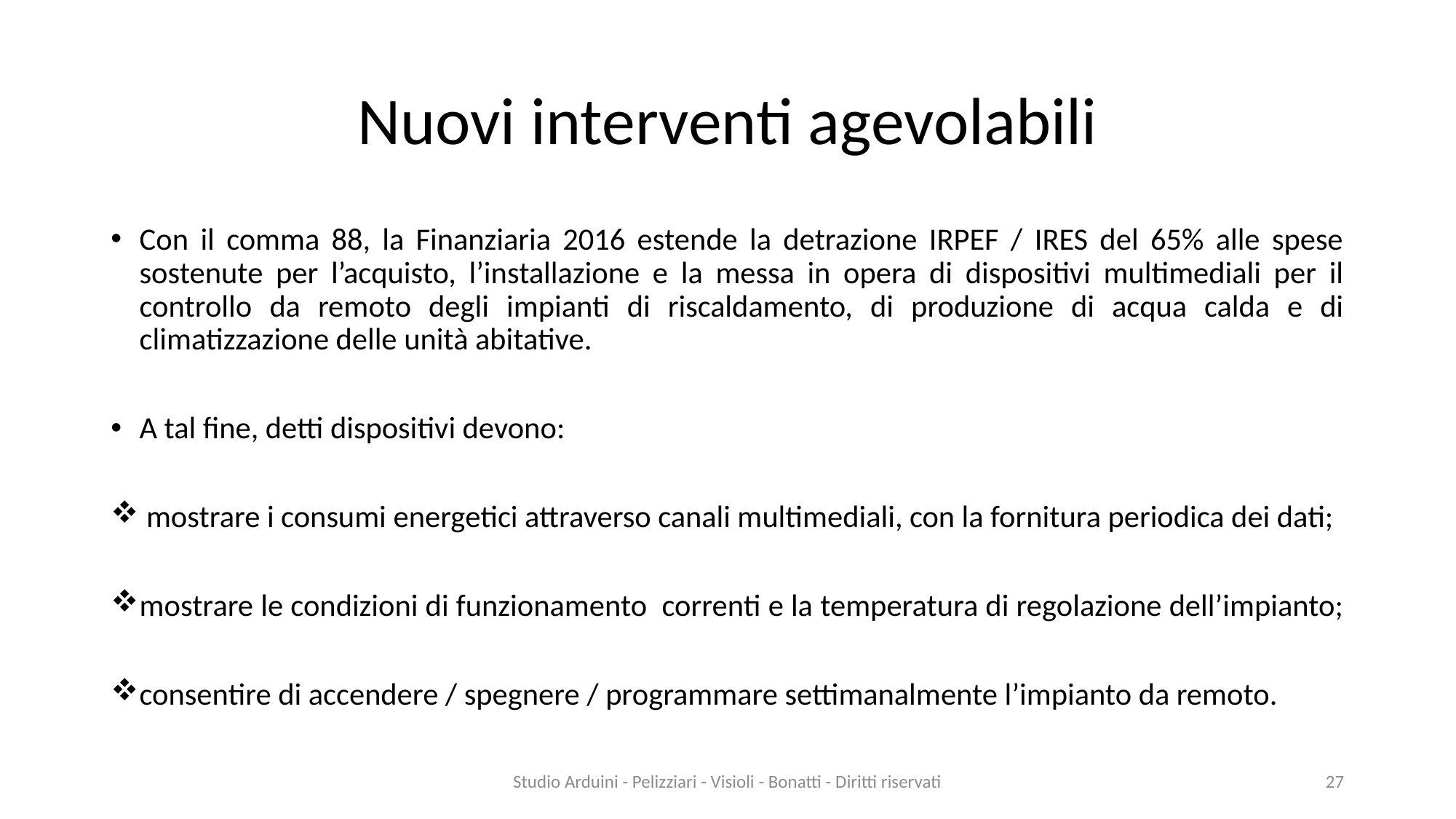

# Nuovi interventi agevolabili
Con il comma 88, la Finanziaria 2016 estende la detrazione IRPEF / IRES del 65% alle spese sostenute per l’acquisto, l’installazione e la messa in opera di dispositivi multimediali per il controllo da remoto degli impianti di riscaldamento, di produzione di acqua calda e di climatizzazione delle unità abitative.

A tal fine, detti dispositivi devono:

 mostrare i consumi energetici attraverso canali multimediali, con la fornitura periodica dei dati;

mostrare le condizioni di funzionamento  correnti e la temperatura di regolazione dell’impianto;

consentire di accendere / spegnere / programmare settimanalmente l’impianto da remoto.
Studio Arduini - Pelizziari - Visioli - Bonatti - Diritti riservati
27